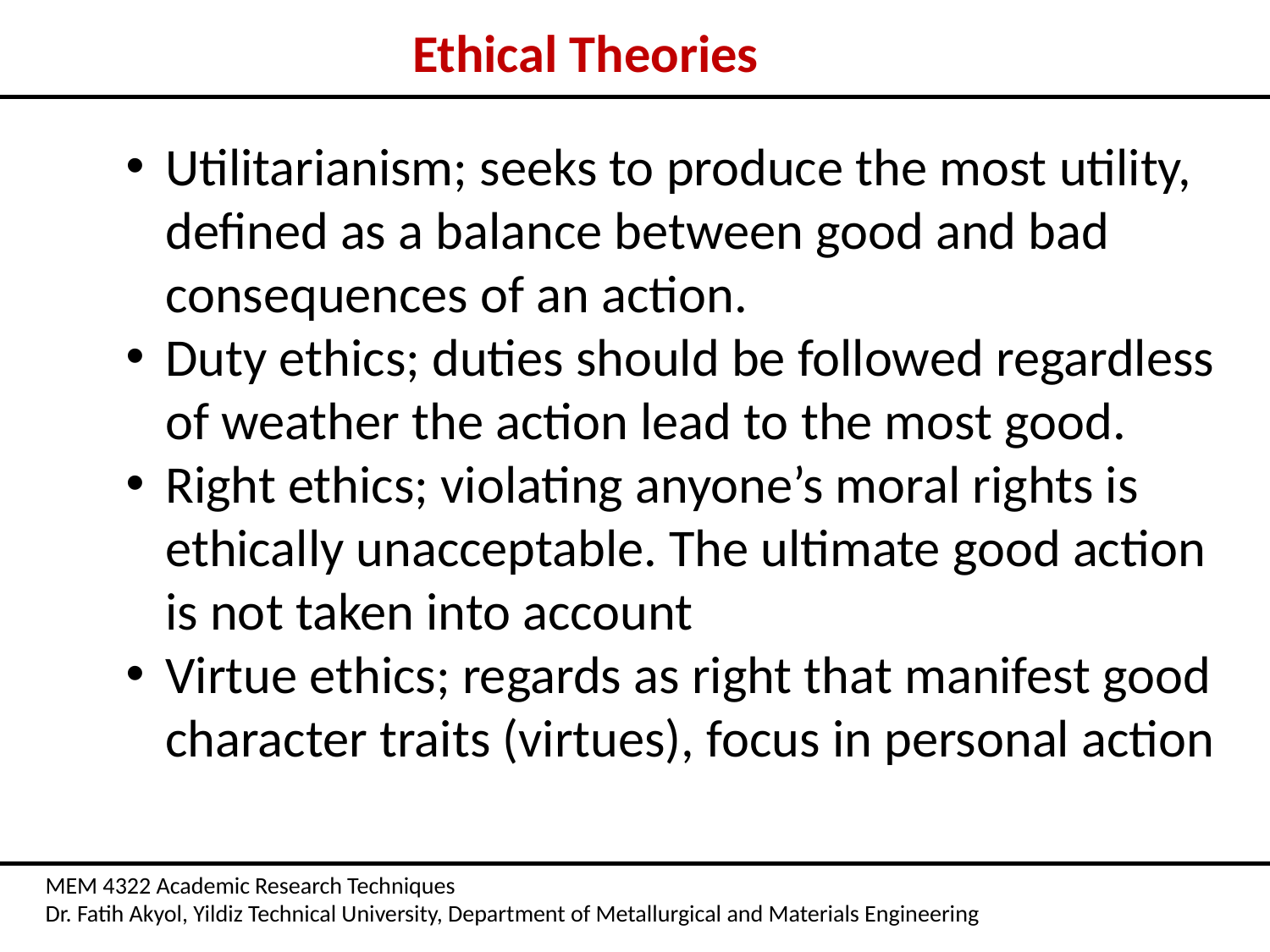

Ethical Theories
Utilitarianism; seeks to produce the most utility, defined as a balance between good and bad consequences of an action.
Duty ethics; duties should be followed regardless of weather the action lead to the most good.
Right ethics; violating anyone’s moral rights is ethically unacceptable. The ultimate good action is not taken into account
Virtue ethics; regards as right that manifest good character traits (virtues), focus in personal action